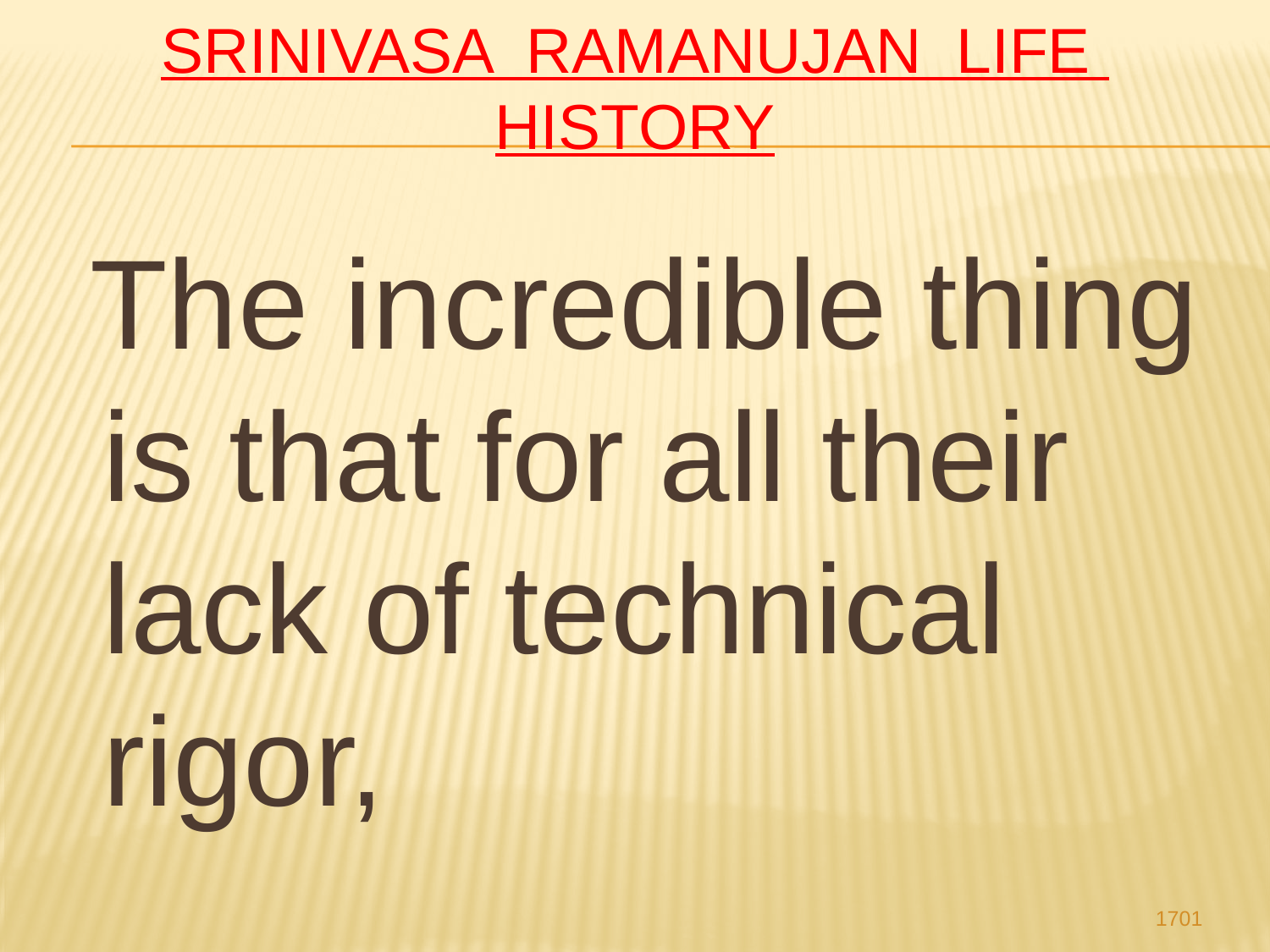

# Srinivasa  Ramanujan  life  history
 The incredible thing is that for all their lack of technical rigor,

1701